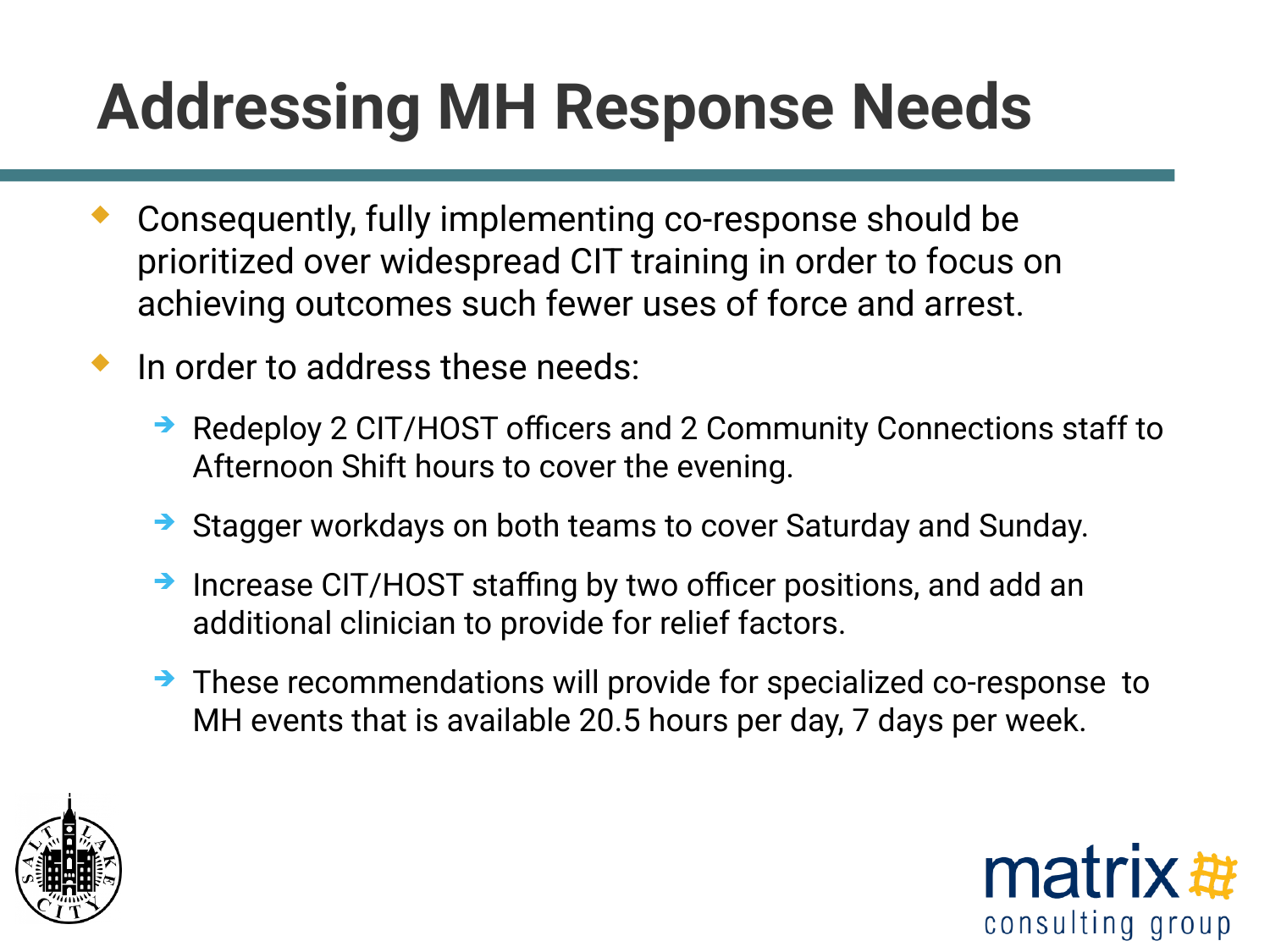

# Addressing MH Response Needs
Consequently, fully implementing co-response should be prioritized over widespread CIT training in order to focus on achieving outcomes such fewer uses of force and arrest.
In order to address these needs:
Redeploy 2 CIT/HOST officers and 2 Community Connections staff to Afternoon Shift hours to cover the evening.
Stagger workdays on both teams to cover Saturday and Sunday.
Increase CIT/HOST staffing by two officer positions, and add an additional clinician to provide for relief factors.
These recommendations will provide for specialized co-response  to MH events that is available 20.5 hours per day, 7 days per week.